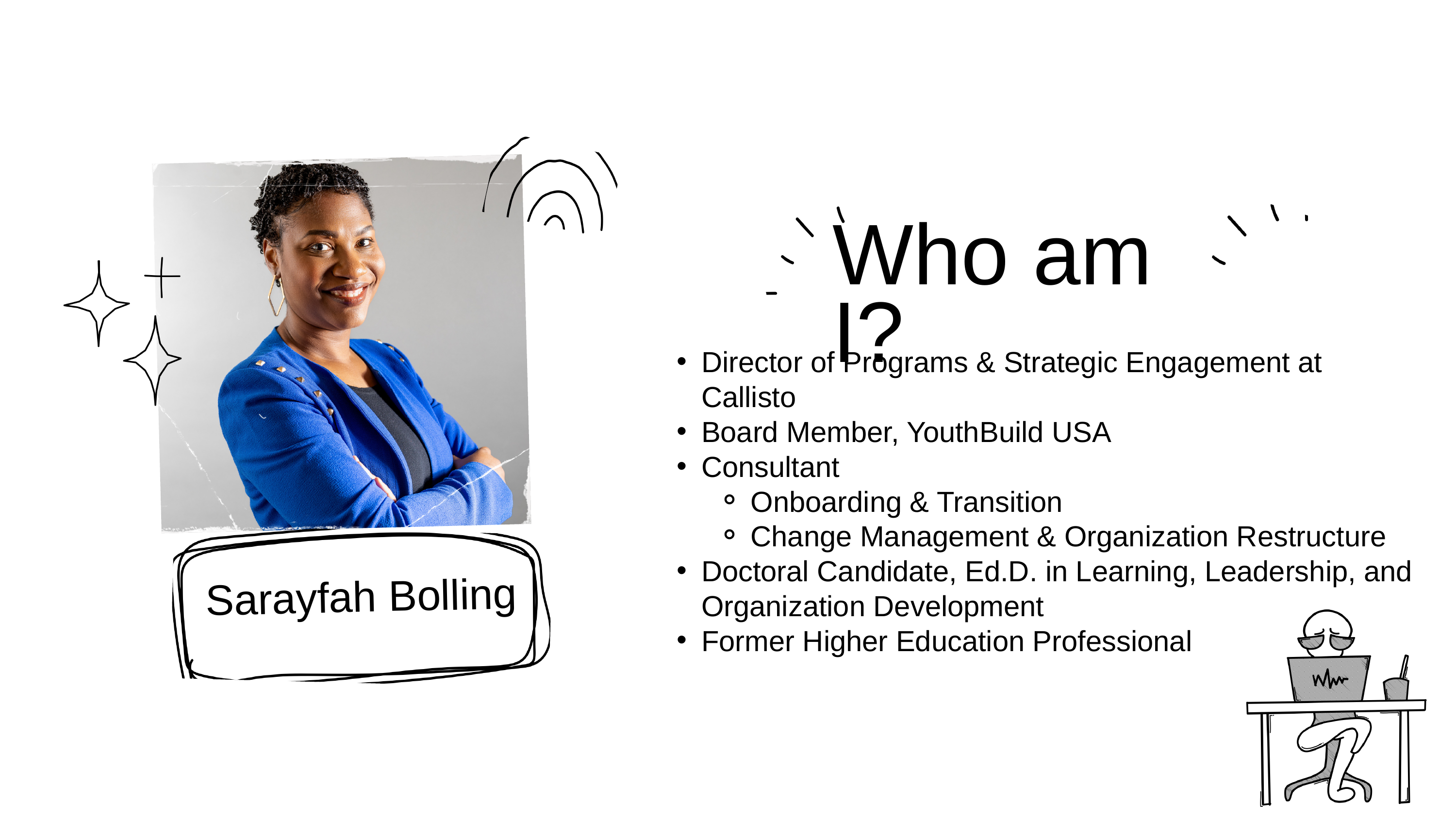

Sarayfah Bolling

Who am I?
Director of Programs & Strategic Engagement at Callisto
Board Member, YouthBuild USA
Consultant
Onboarding & Transition
Change Management & Organization Restructure
Doctoral Candidate, Ed.D. in Learning, Leadership, and Organization Development
Former Higher Education Professional